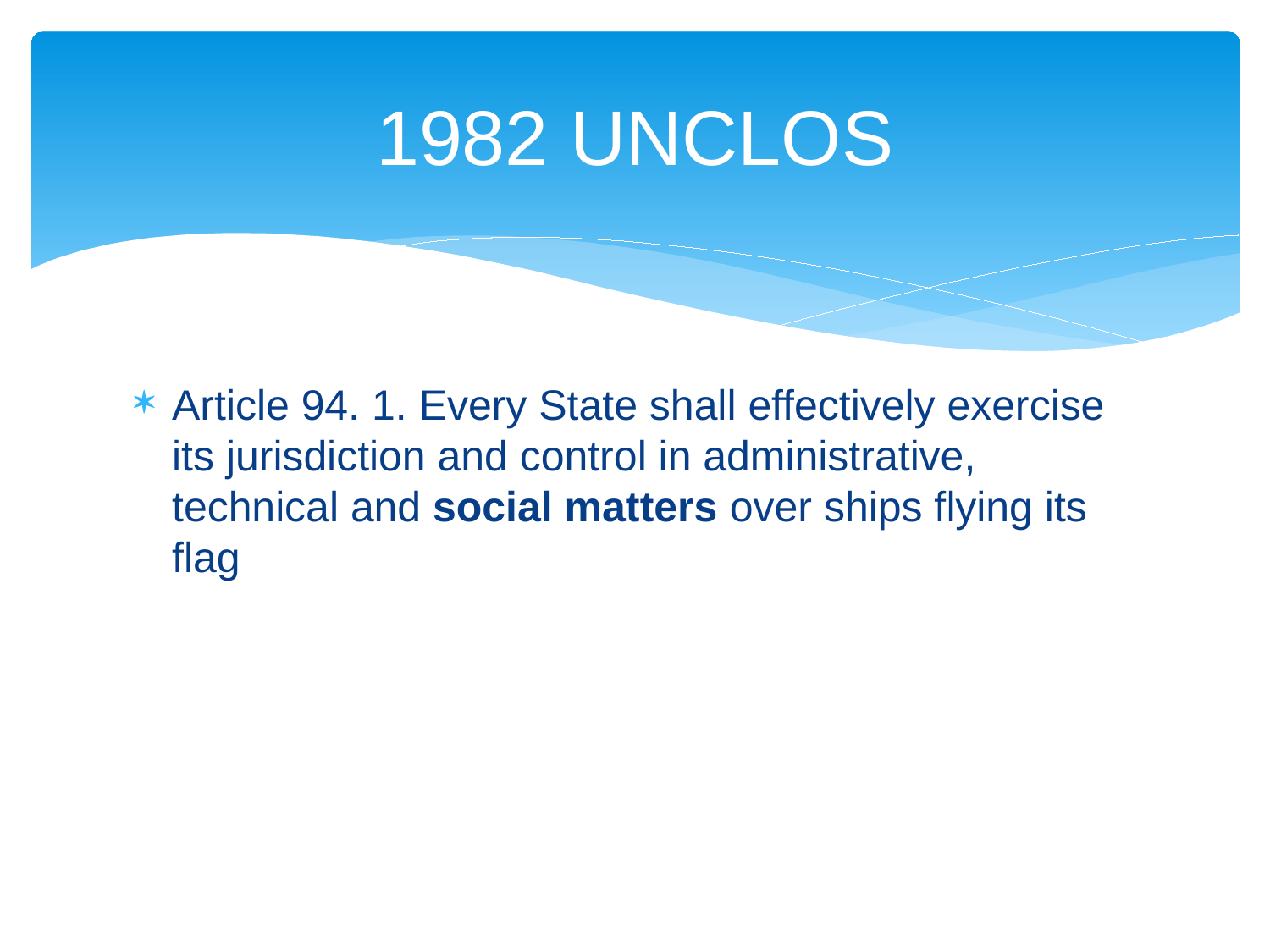

# 1982 UNCLOS
Article 94. 1. Every State shall effectively exercise its jurisdiction and control in administrative, technical and social matters over ships flying its flag